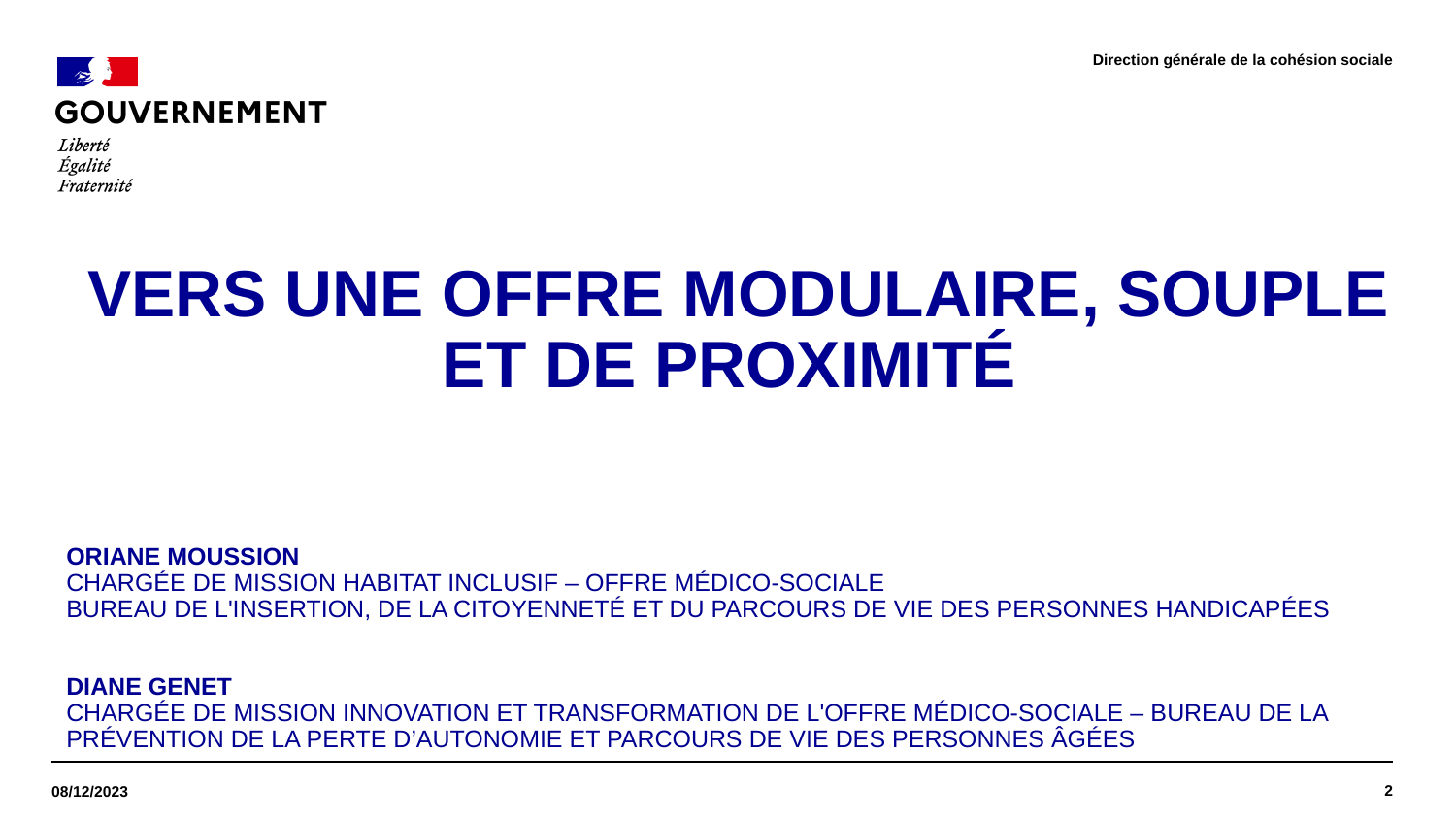

Direction générale de la cohésion sociale
 Vers une offre modulaire, souple et de proximité

Oriane MOUSSION
Chargée de mission Habitat inclusif – Offre médico-sociale
Bureau de l'Insertion, de la citoyenneté et du parcours de vie des personnes handicapées

Diane GENET
Chargée de mission innovation et transformation de l'offre médico-sociale – bureau de la prévention de la perte d’autonomie et parcours de vie des personnes âgées
2
08/12/2023